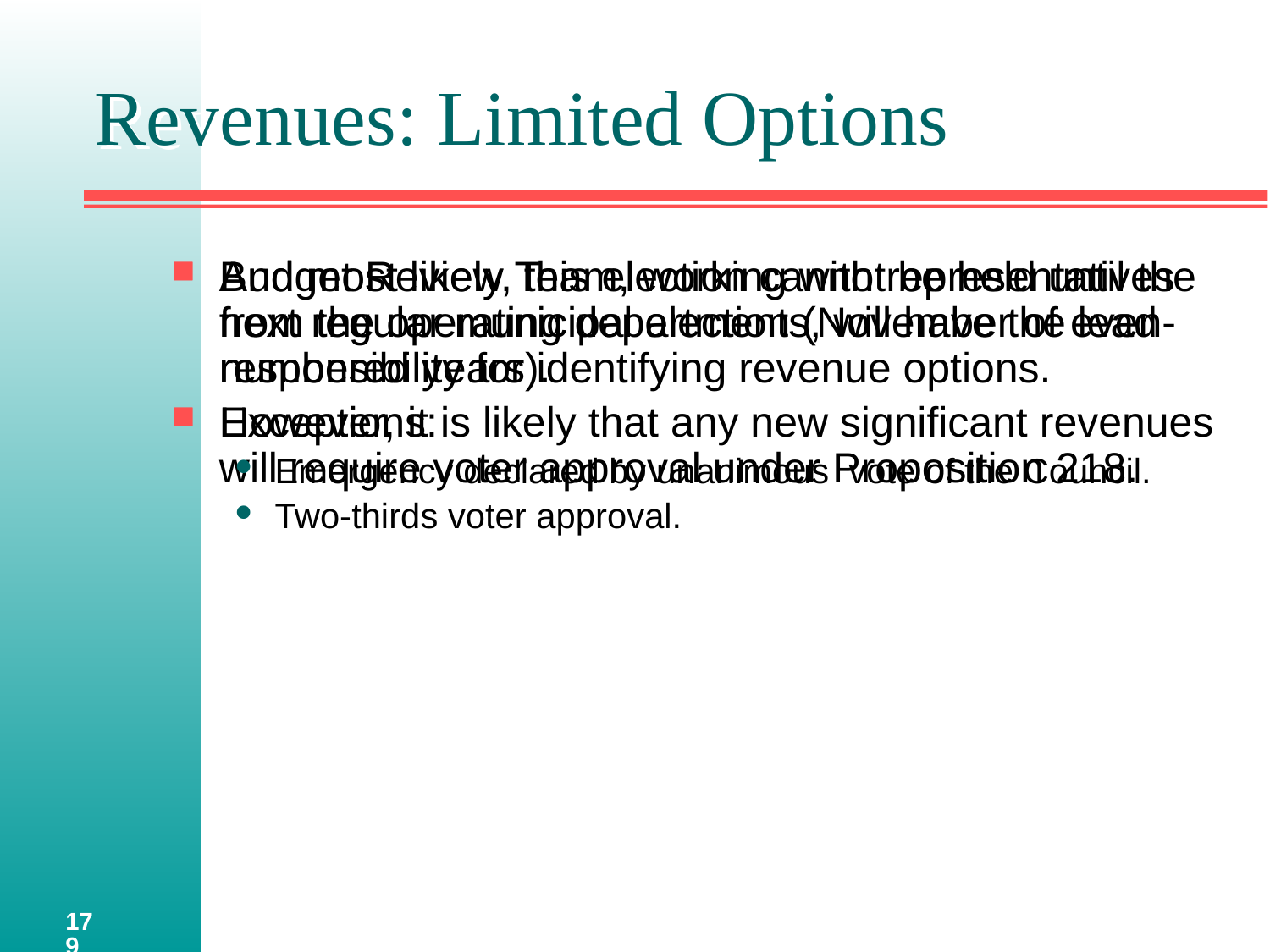

# Revenues: Limited Options
Budget Review Team, working with representatives from the operating departments, will have the lead responsibility for identifying revenue options.
However, it is likely that any new significant revenues will require voter approval under Proposition 218.
And most likely, this election cannot be held until the next regular municipal election (November of even-numbered years).
Exceptions:
Emergency declared by unanimous  vote of the Council.
Two-thirds voter approval.

179